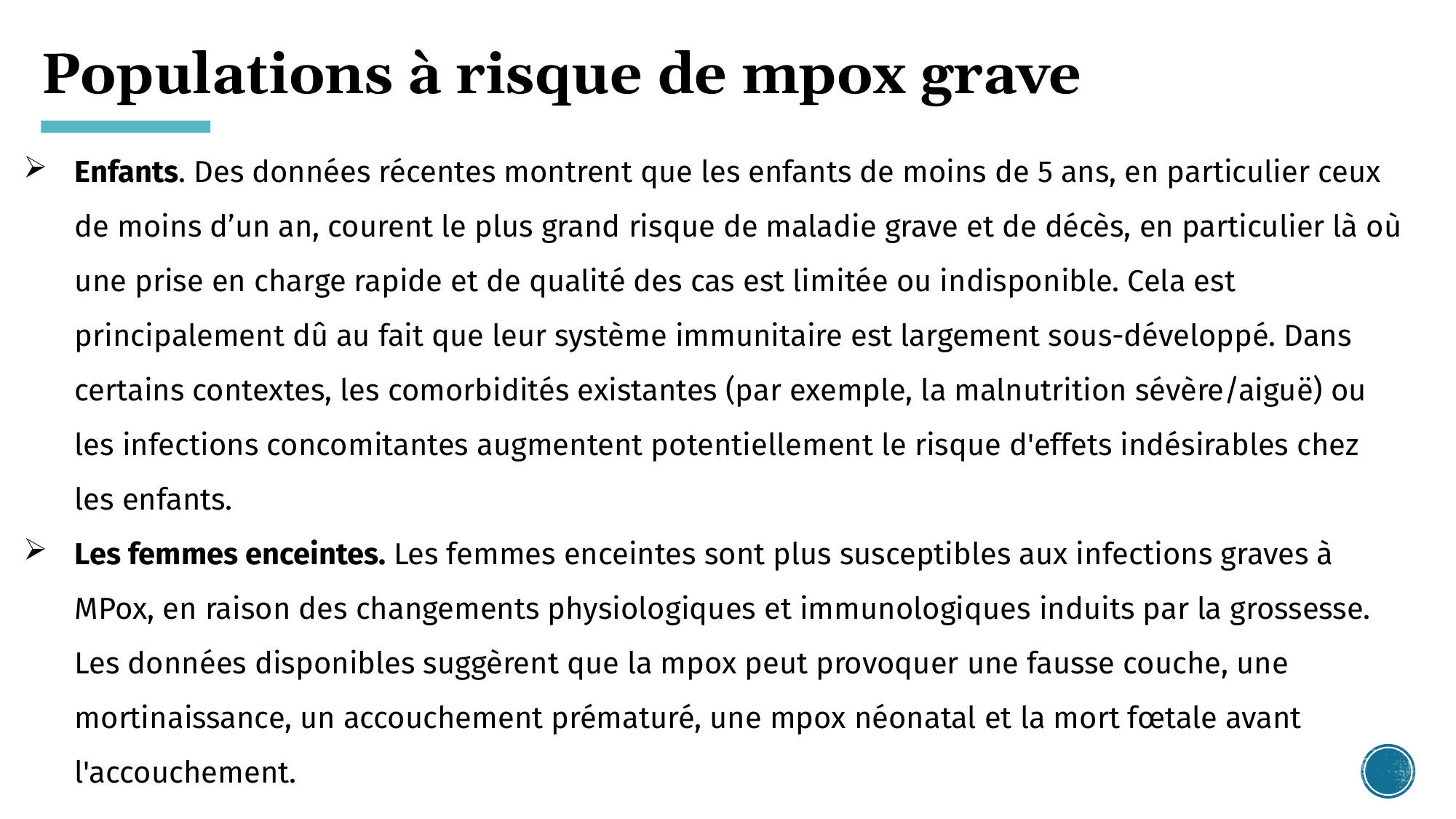

# Populations à risque de mpox grave

Enfants. Des données récentes montrent que les enfants de moins de 5 ans, en particulier ceux de moins d’un an, courent le plus grand risque de maladie grave et de décès, en particulier là où une prise en charge rapide et de qualité des cas est limitée ou indisponible. Cela est principalement dû au fait que leur système immunitaire est largement sous-développé. Dans certains contextes, les comorbidités existantes (par exemple, la malnutrition sévère/aiguë) ou les infections concomitantes augmentent potentiellement le risque d'effets indésirables chez les enfants.
Les femmes enceintes. Les femmes enceintes sont plus susceptibles aux infections graves à MPox, en raison des changements physiologiques et immunologiques induits par la grossesse. Les données disponibles suggèrent que la mpox peut provoquer une fausse couche, une mortinaissance, un accouchement prématuré, une mpox néonatal et la mort fœtale avant l'accouchement.